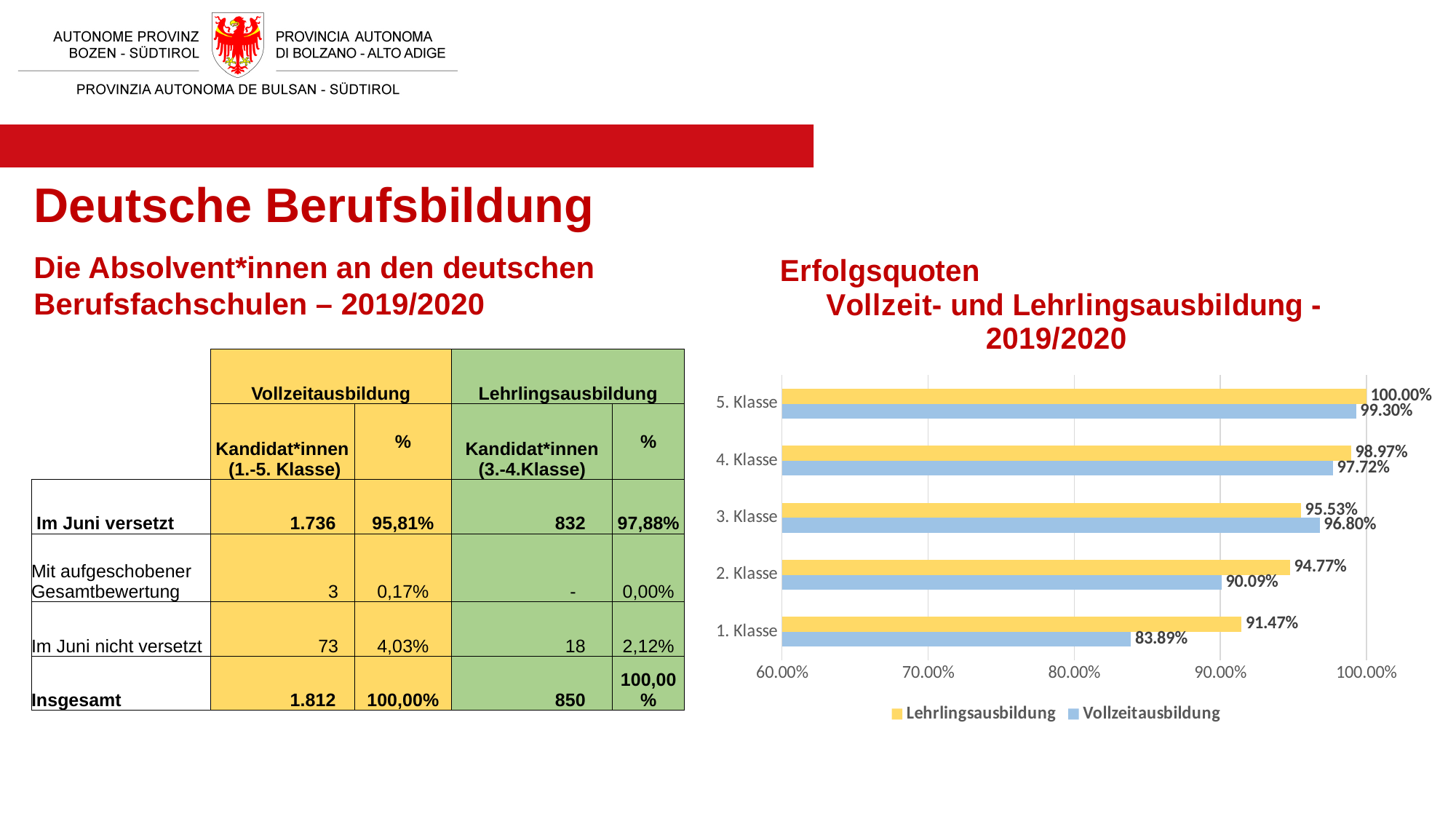

# Deutsche Berufsbildung

### Chart: Erfolgsquoten                                             Vollzeit- und Lehrlingsausbildung - 2019/2020

| Category | Vollzeitausbildung | Lehrlingsausbildung |
|---|---|---|
| 1. Klasse | 0.8388822829964329 | 0.9146608315098468 |
| 2. Klasse | 0.9008695652173913 | 0.9477124183006536 |
| 3. Klasse | 0.968031968031968 | 0.9553140096618358 |
| 4. Klasse | 0.9771528998242531 | 0.9896694214876033 |
| 5. Klasse | 0.9929742388758782 | 1.0 |
Die Absolvent*innen an den deutschen Berufsfachschulen – 2019/2020
|  | Vollzeitausbildung |  | Lehrlingsausbildung |  |
| --- | --- | --- | --- | --- |
|  | Kandidat\*innen (1.-5. Klasse) | % | Kandidat\*innen (3.-4.Klasse) | % |
| Im Juni versetzt | 1.736 | 95,81% | 832 | 97,88% |
| Mit aufgeschobener Gesamtbewertung | 3 | 0,17% | - | 0,00% |
| Im Juni nicht versetzt | 73 | 4,03% | 18 | 2,12% |
| Insgesamt | 1.812 | 100,00% | 850 | 100,00% |